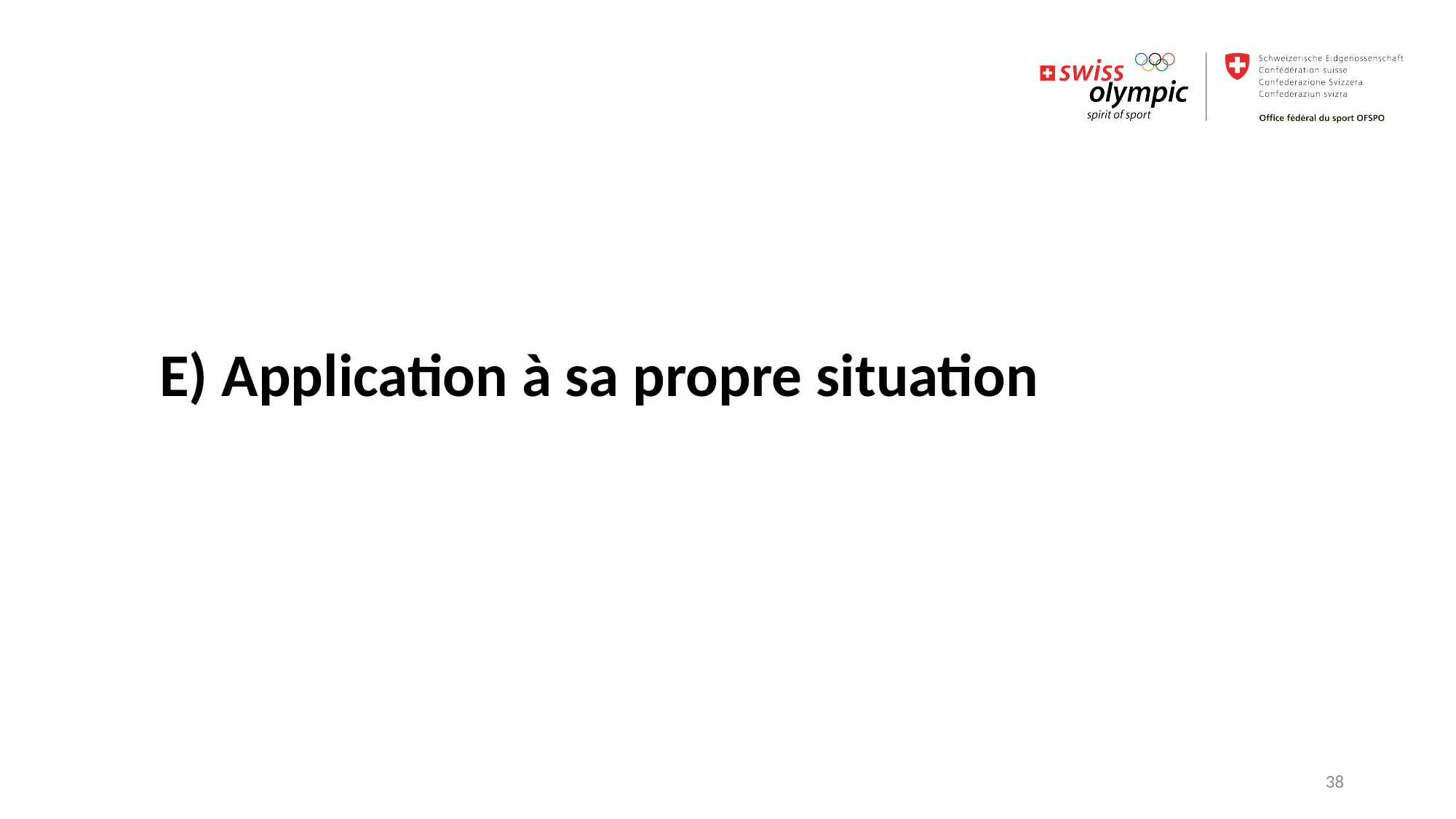

E) Application à sa propre situation

38